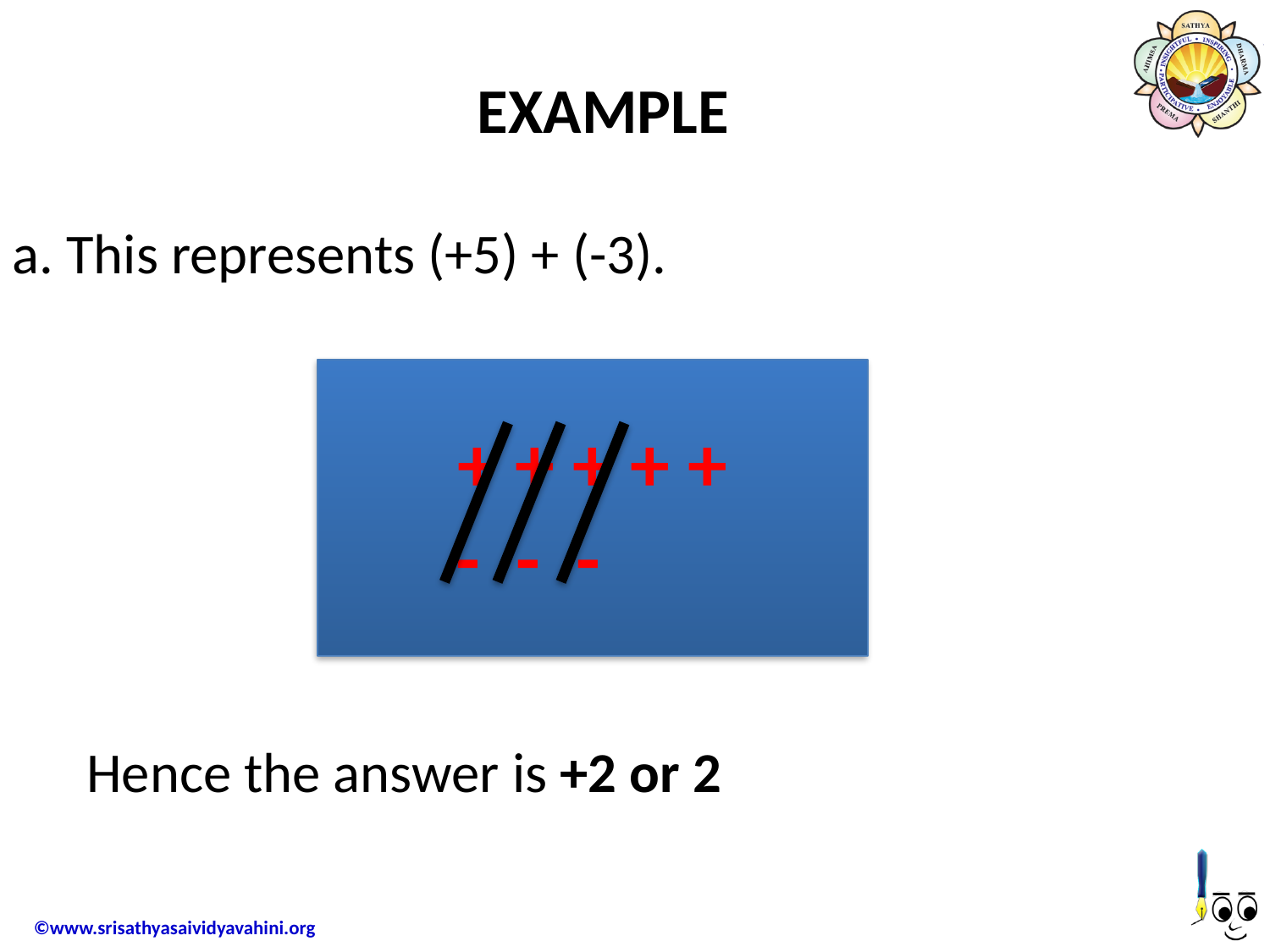

# EXAMPLE
a. This represents (+5) + (-3).
+ + + + +
       -  -  -
Hence the answer is +2 or 2